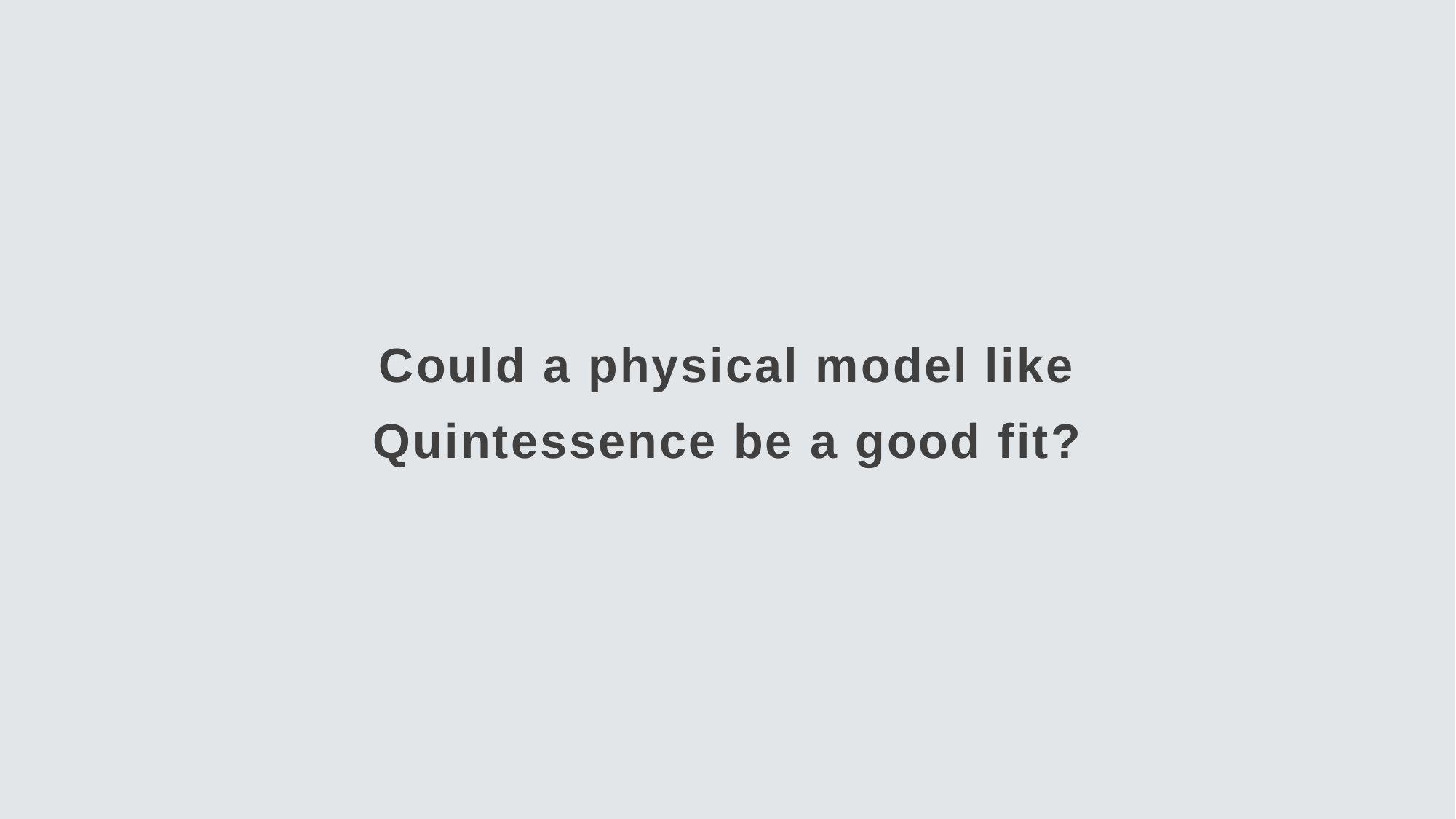

Could a physical model like Quintessence be a good fit?